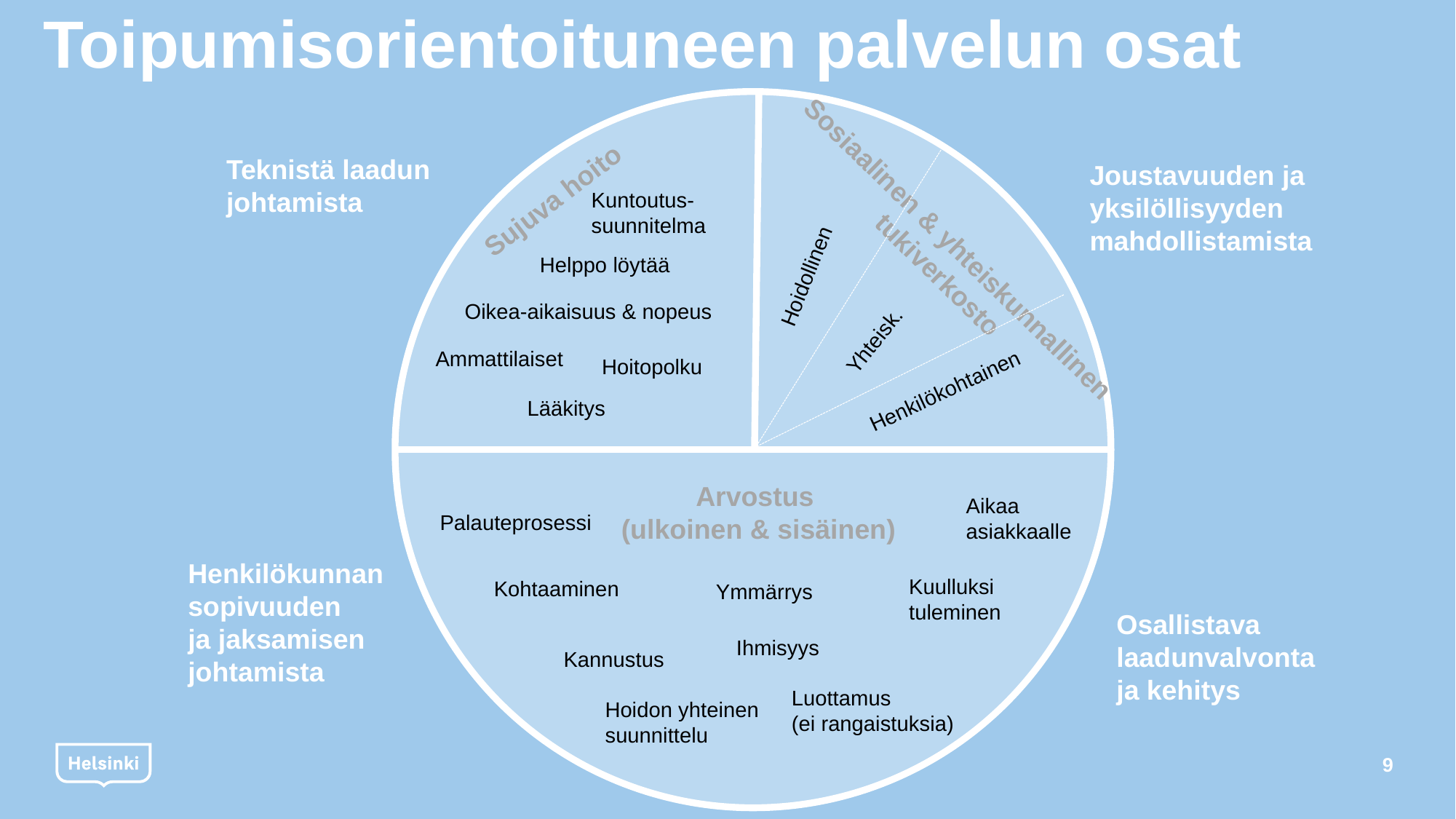

# Toipumisorientoituneen palvelun osat

Teknistä laadun johtamista
Joustavuuden ja yksilöllisyyden
mahdollistamista
Sujuva hoito
Kuntoutus-suunnitelma
Sosiaalinen & yhteiskunnallinen
tukiverkosto
Helppo löytää
Hoidollinen
Oikea-aikaisuus & nopeus
Yhteisk.
Ammattilaiset
Hoitopolku
Henkilökohtainen
Lääkitys
Arvostus
(ulkoinen & sisäinen)
Aikaa asiakkaalle
Palauteprosessi
Henkilökunnan sopivuuden
ja jaksamisen johtamista
Kuulluksi tuleminen
Kohtaaminen
Ymmärrys
Osallistava laadunvalvonta
ja kehitys
Ihmisyys
Kannustus
Luottamus
(ei rangaistuksia)
Hoidon yhteinen suunnittelu
9